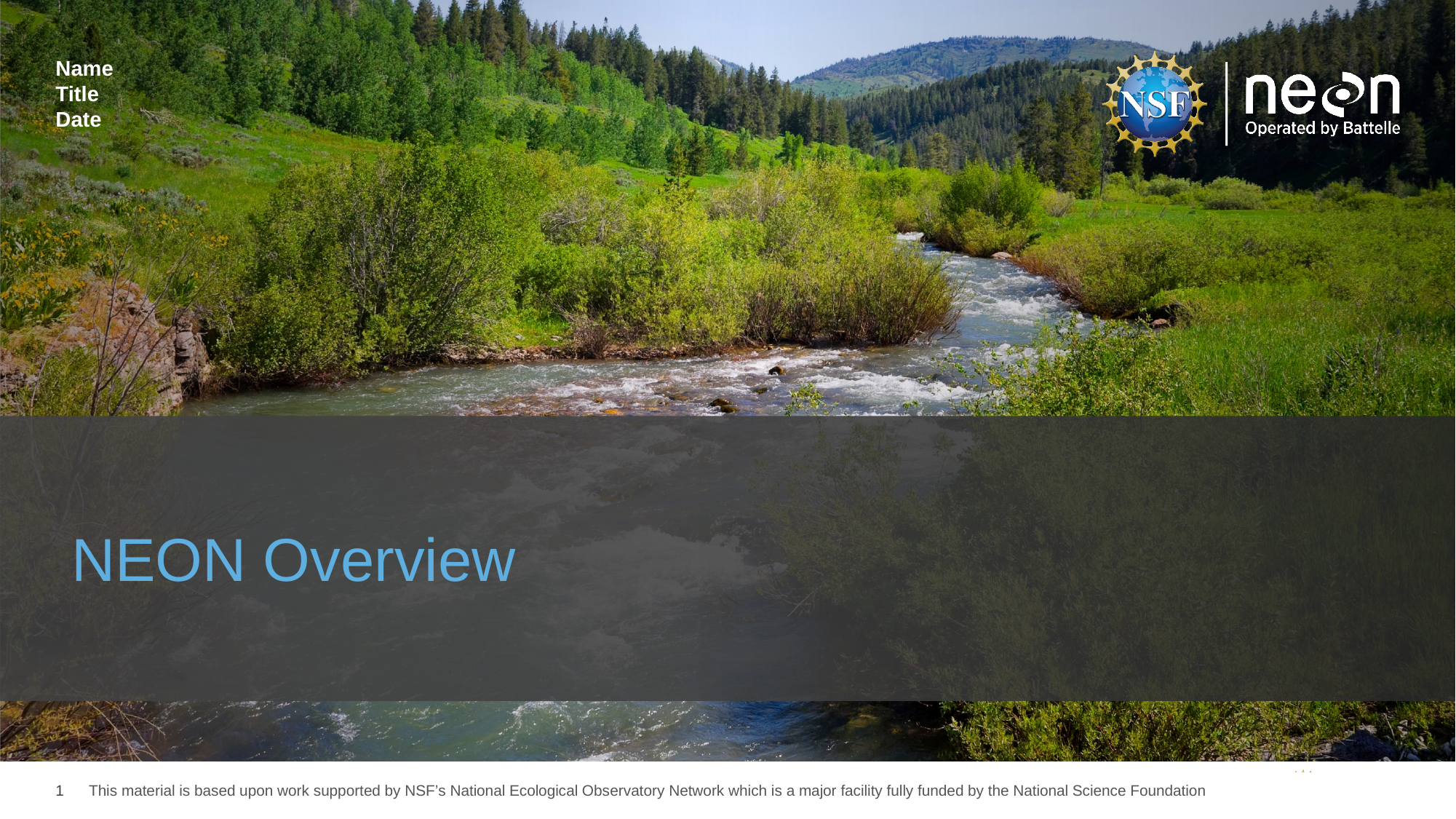

Name
Title
Date
# NEON Overview
1